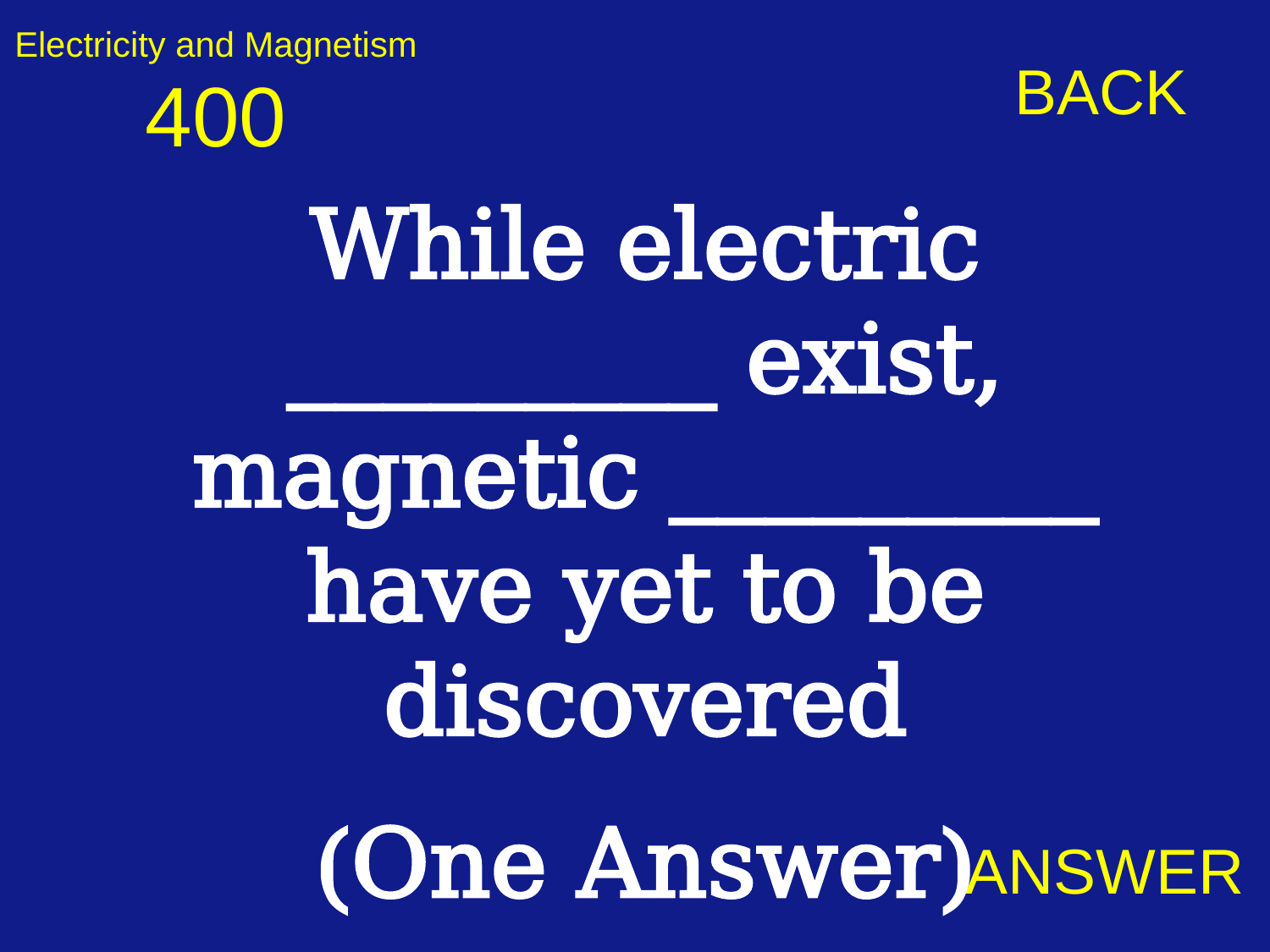

Electricity and Magnetism
BACK
400
While electric _________ exist, magnetic _________ have yet to be discovered
(One Answer)

ANSWER